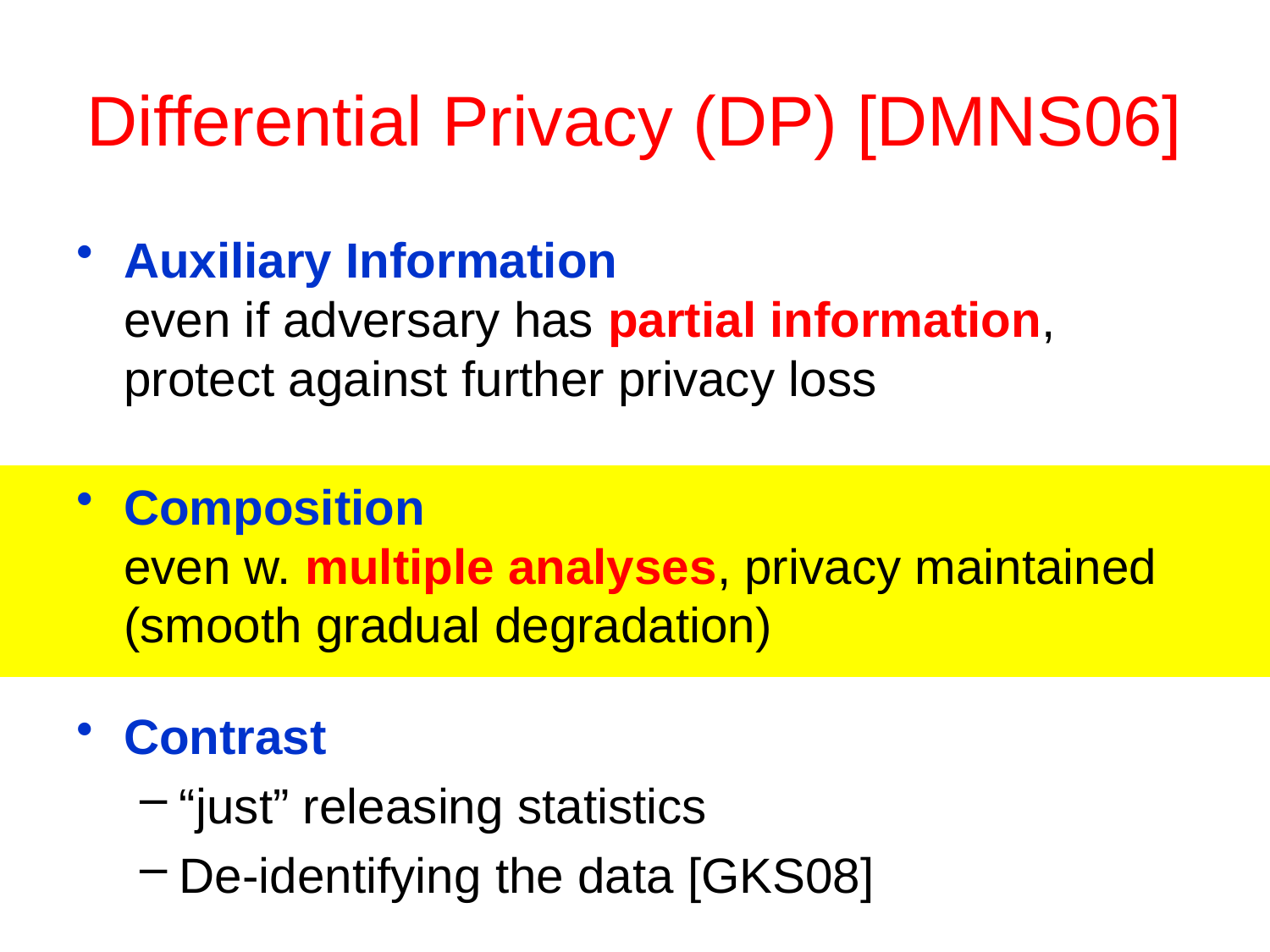

# Differential Privacy (DP) [DMNS06]
Auxiliary Information
even if adversary has partial information, protect against further privacy loss
Composition
even w. multiple analyses, privacy maintained
(smooth gradual degradation)
Contrast
“just” releasing statistics
De-identifying the data [GKS08]